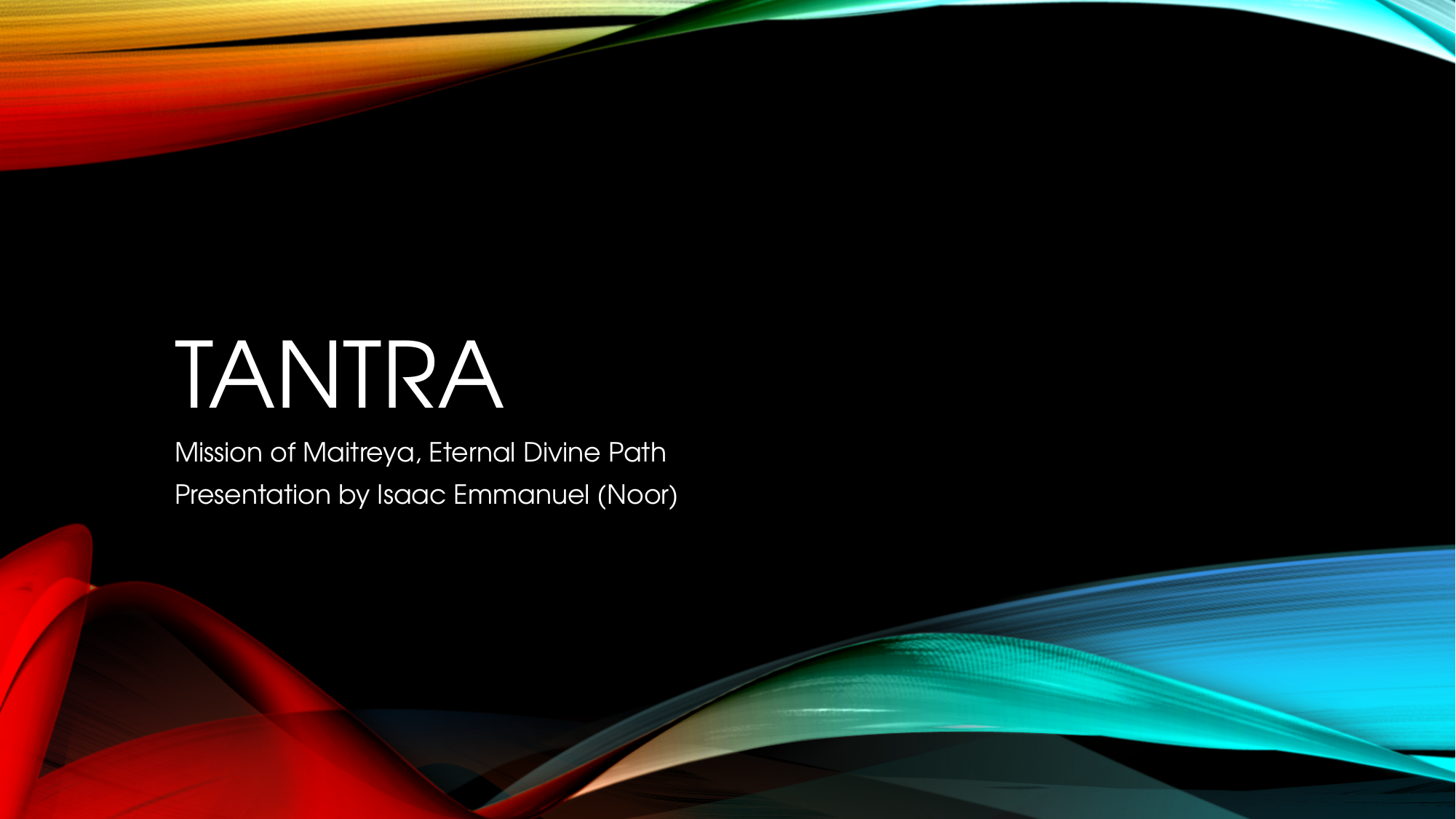

# Tantra
Mission of Maitreya, Eternal Divine Path
Presentation by Isaac Emmanuel (Noor)